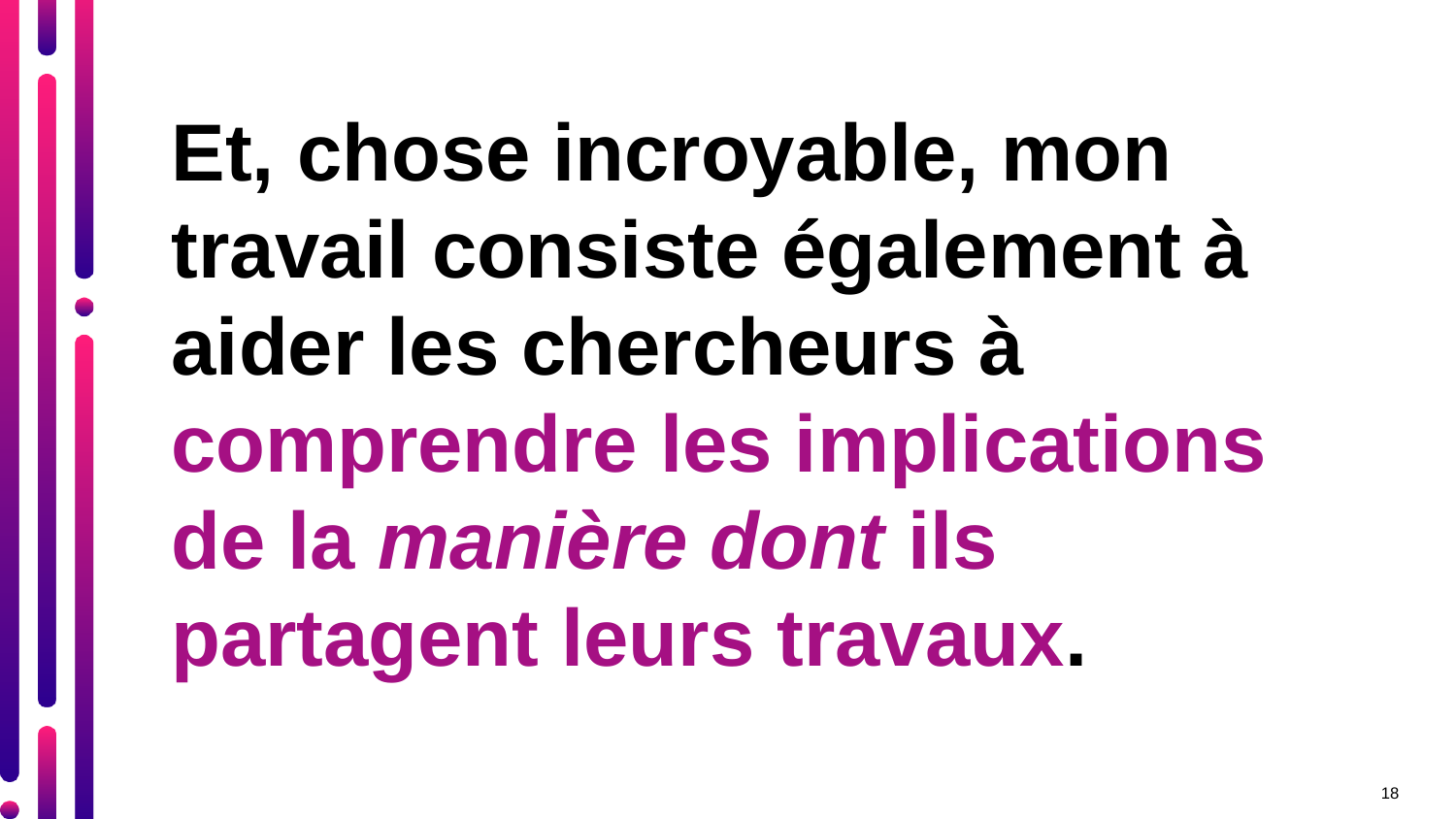

Et, chose incroyable, mon travail consiste également à aider les chercheurs à comprendre les implications de la manière dont ils partagent leurs travaux.
18